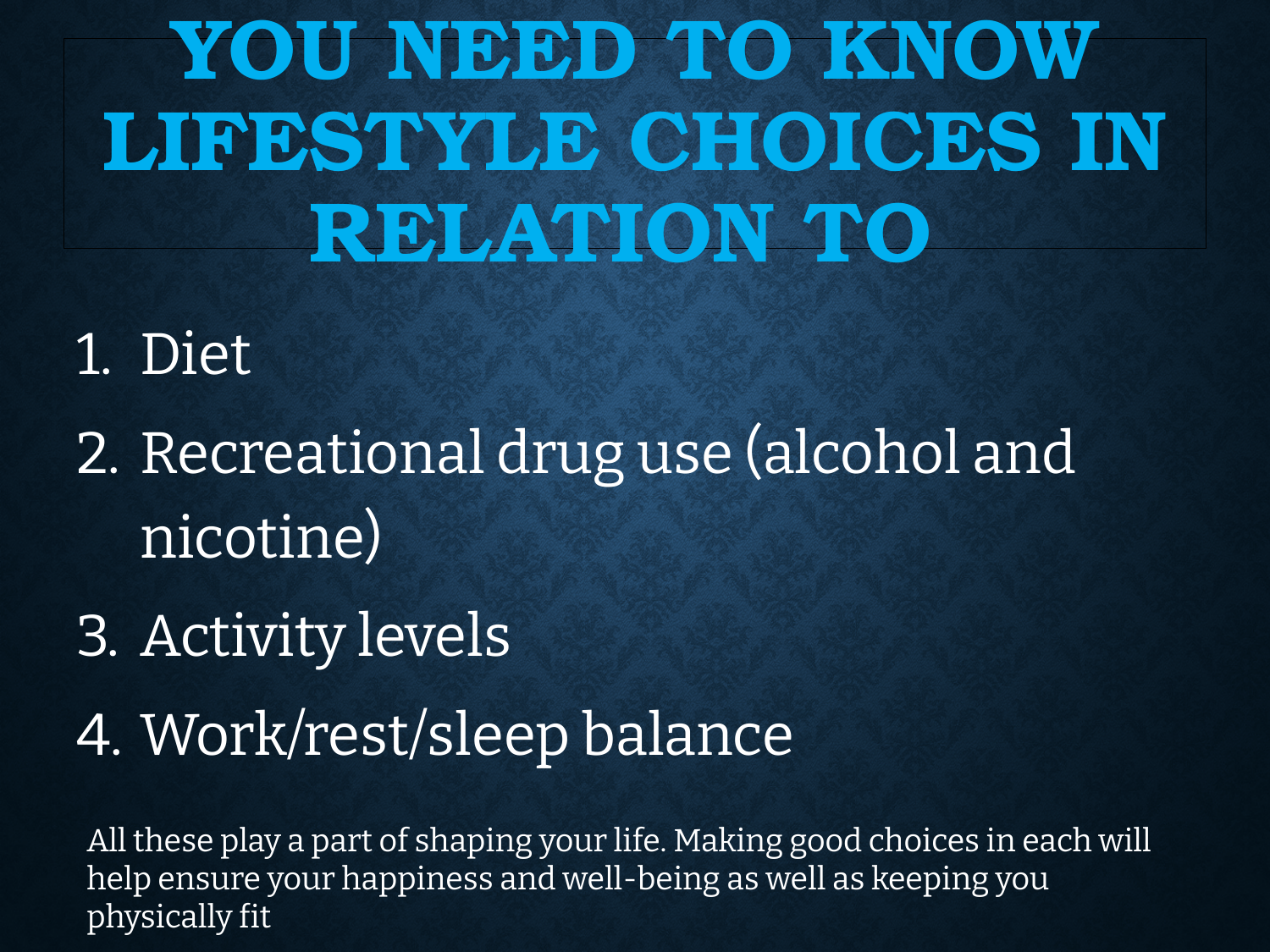

# You need to know lifestyle choices in relation to
Diet
Recreational drug use (alcohol and nicotine)
Activity levels
Work/rest/sleep balance
All these play a part of shaping your life. Making good choices in each will help ensure your happiness and well-being as well as keeping you physically fit